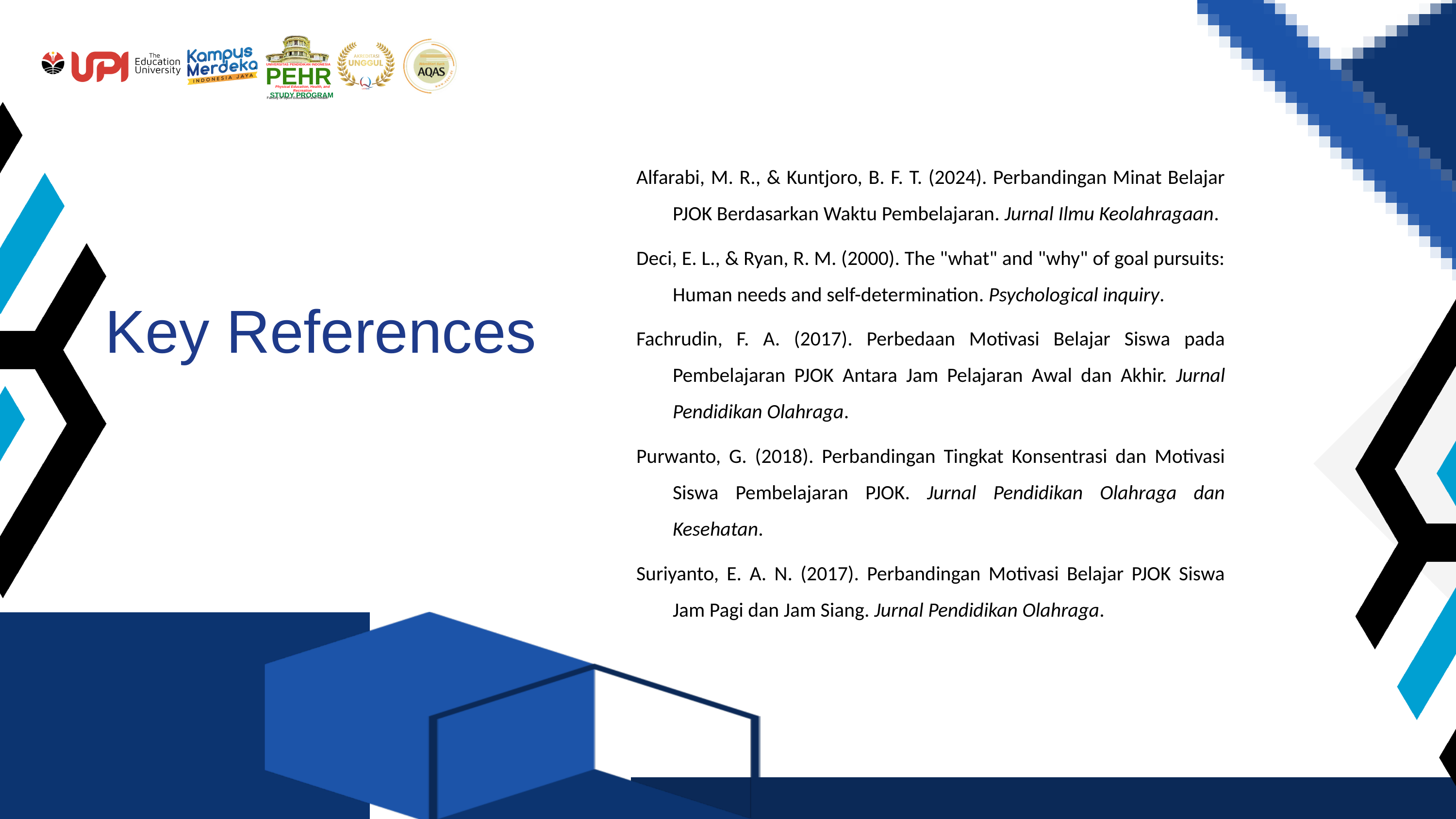

UNIVERSITAS PENDIDIKAN INDONESIA
PEHR
Physical Education, Health, and Recreation
STUDY PROGRAM
Faculty of Sport Education and Health

Alfarabi, M. R., & Kuntjoro, B. F. T. (2024). Perbandingan Minat Belajar PJOK Berdasarkan Waktu Pembelajaran. Jurnal Ilmu Keolahragaan.
Deci, E. L., & Ryan, R. M. (2000). The "what" and "why" of goal pursuits: Human needs and self-determination. Psychological inquiry.
Fachrudin, F. A. (2017). Perbedaan Motivasi Belajar Siswa pada Pembelajaran PJOK Antara Jam Pelajaran Awal dan Akhir. Jurnal Pendidikan Olahraga.
Purwanto, G. (2018). Perbandingan Tingkat Konsentrasi dan Motivasi Siswa Pembelajaran PJOK. Jurnal Pendidikan Olahraga dan Kesehatan.
Suriyanto, E. A. N. (2017). Perbandingan Motivasi Belajar PJOK Siswa Jam Pagi dan Jam Siang. Jurnal Pendidikan Olahraga.

Key References